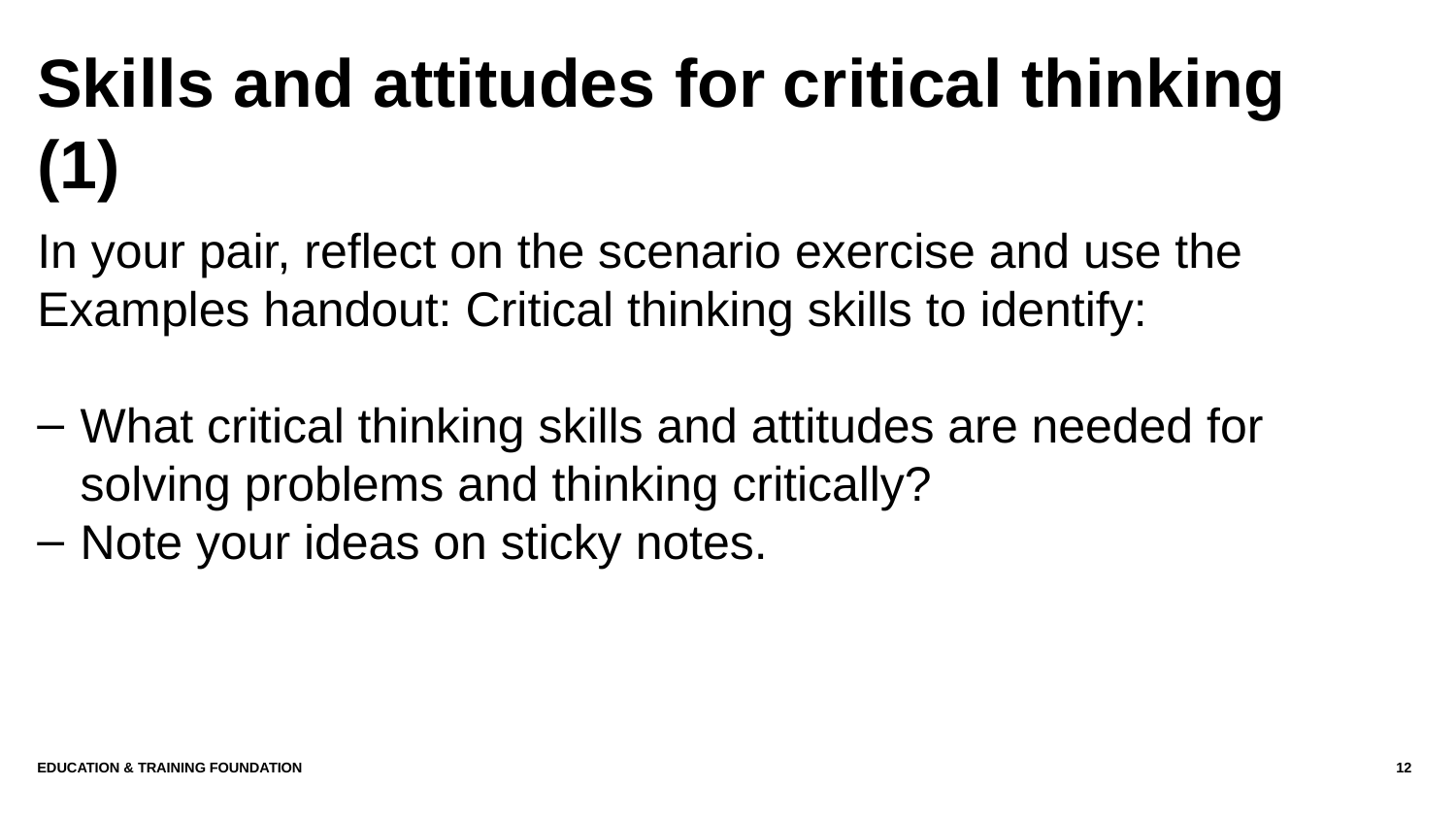

# Skills and attitudes for critical thinking (1)
In your pair, reflect on the scenario exercise and use the Examples handout: Critical thinking skills to identify:

What critical thinking skills and attitudes are needed for solving problems and thinking critically?
Note your ideas on sticky notes.

Education & Training Foundation
12